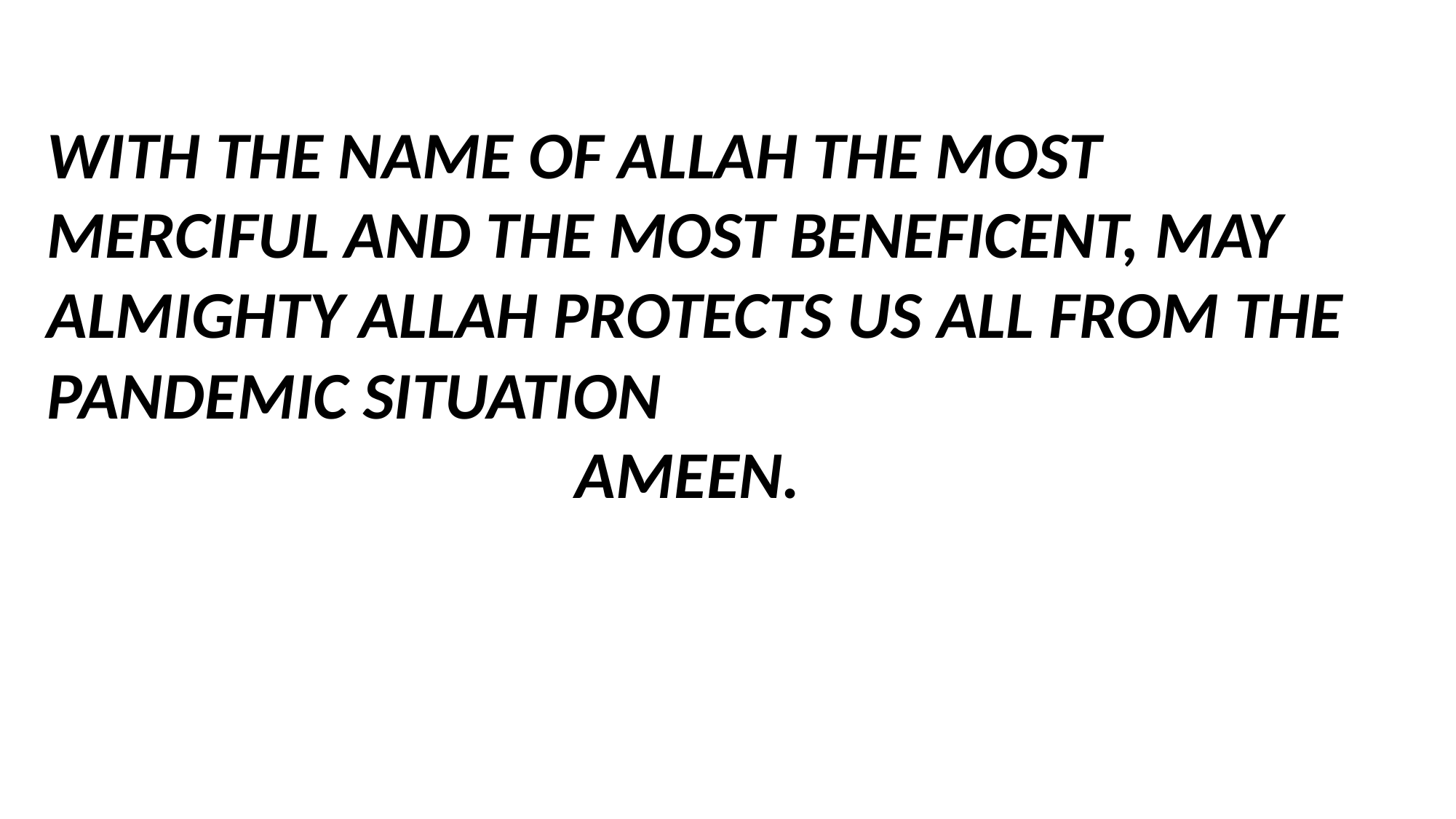

WITH THE NAME OF ALLAH THE MOST MERCIFUL AND THE MOST BENEFICENT, MAY ALMIGHTY ALLAH PROTECTS US ALL FROM THE PANDEMIC SITUATION
                                   AMEEN.